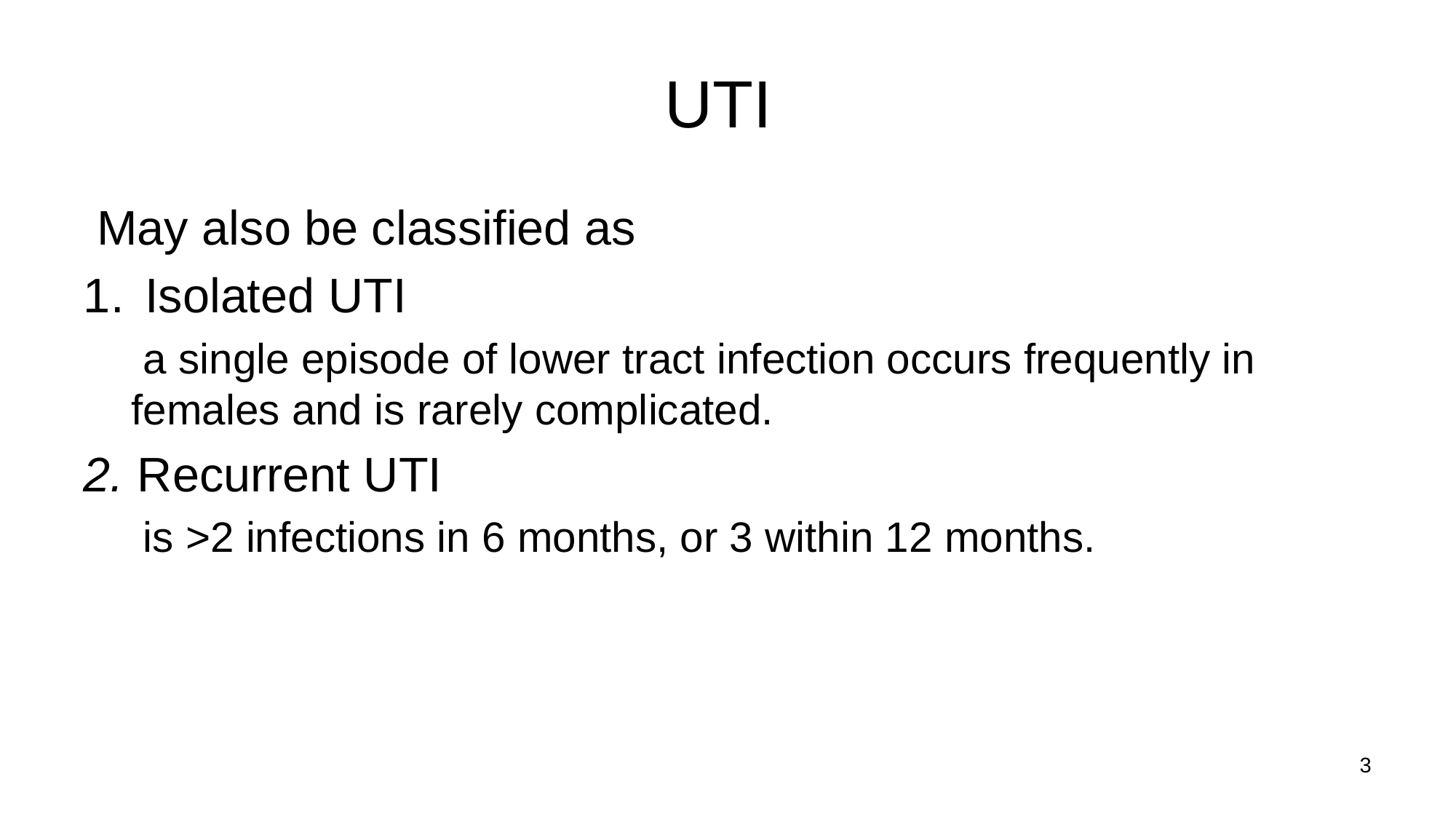

# UTI
 May also be classified as
Isolated UTI
 a single episode of lower tract infection occurs frequently in females and is rarely complicated.
2. Recurrent UTI
 is >2 infections in 6 months, or 3 within 12 months.
3